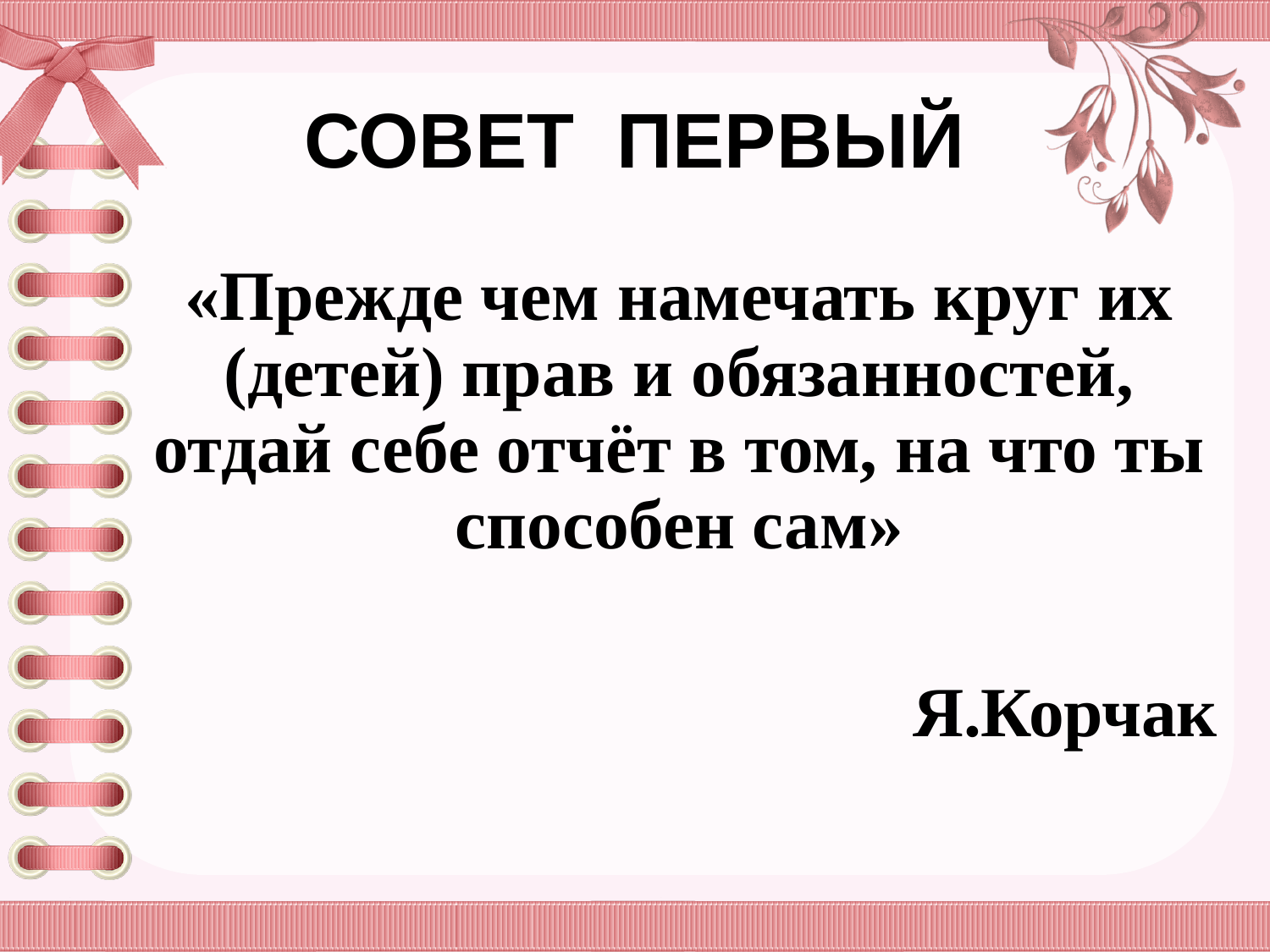

# СОВЕТ  ПЕРВЫЙ
«Прежде чем намечать круг их (детей) прав и обязанностей, отдай себе отчёт в том, на что ты способен сам»

Я.Корчак